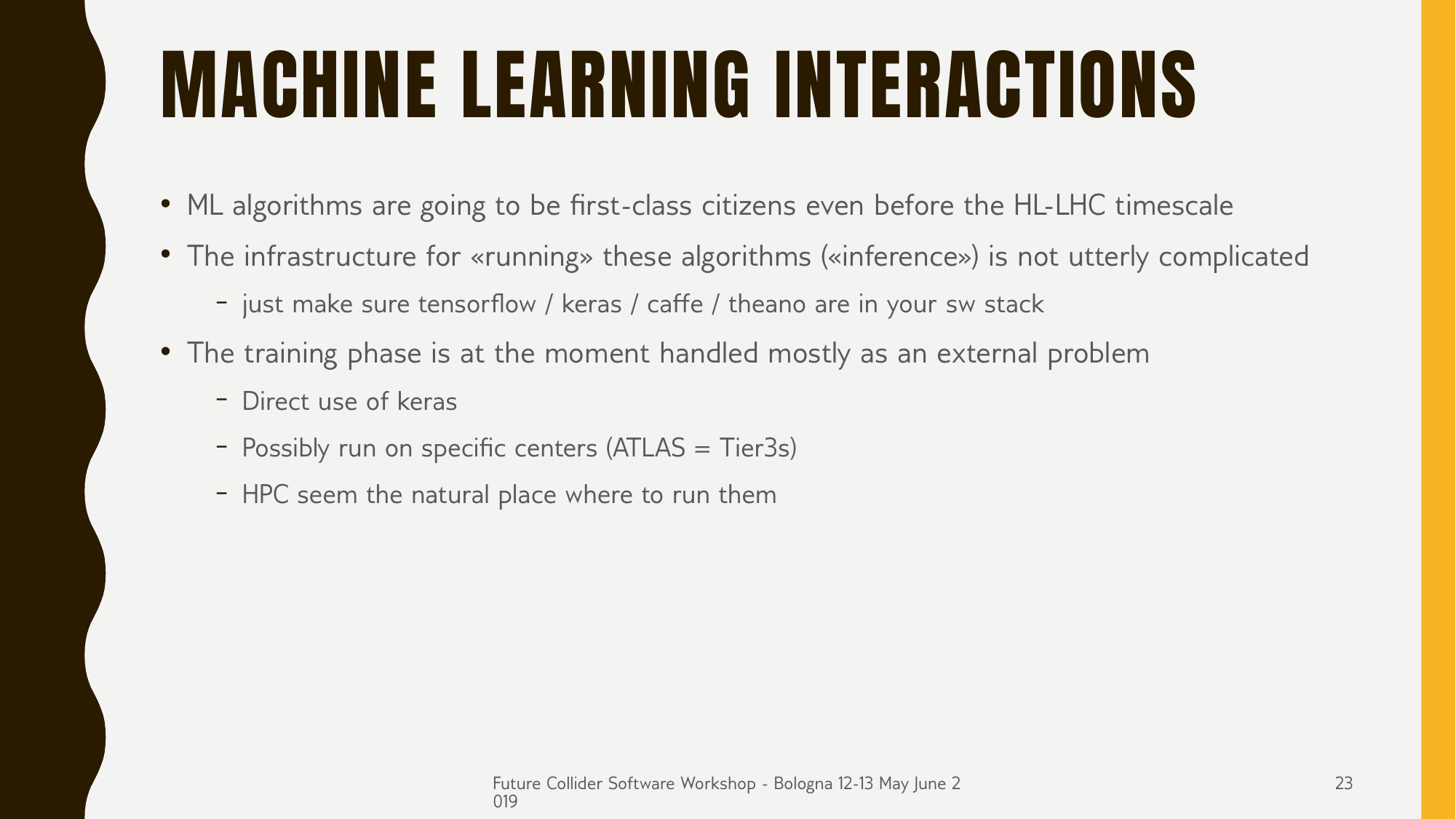

# Machine learning interactions
ML algorithms are going to be first-class citizens even before the HL-LHC timescale
The infrastructure for «running» these algorithms («inference») is not utterly complicated
just make sure tensorflow / keras / caffe / theano are in your sw stack
The training phase is at the moment handled mostly as an external problem
Direct use of keras
Possibly run on specific centers (ATLAS = Tier3s)
HPC seem the natural place where to run them
Future Collider Software Workshop - Bologna 12-13 May June 2019
23